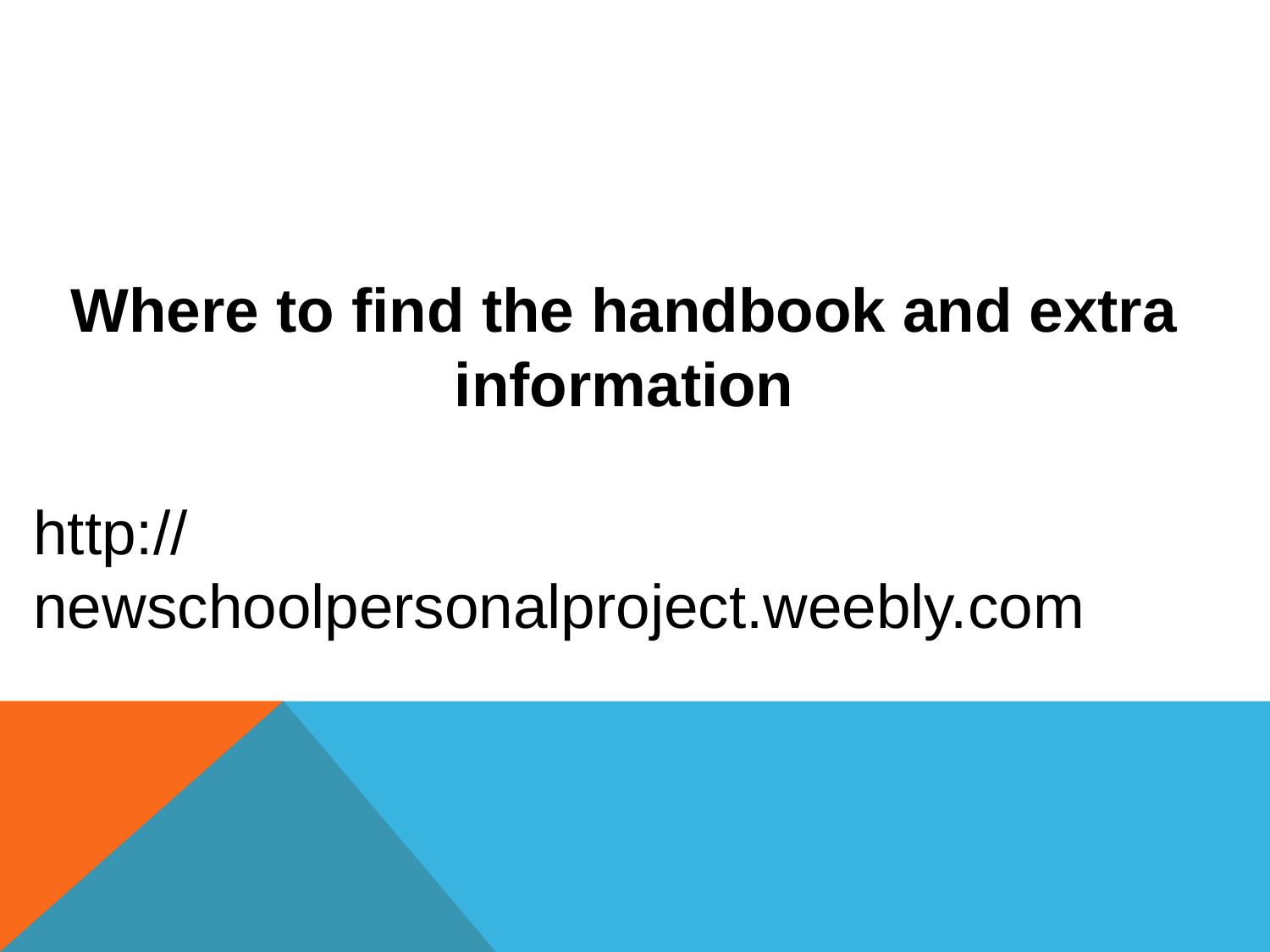

Where to find the handbook and extra information

http://newschoolpersonalproject.weebly.com